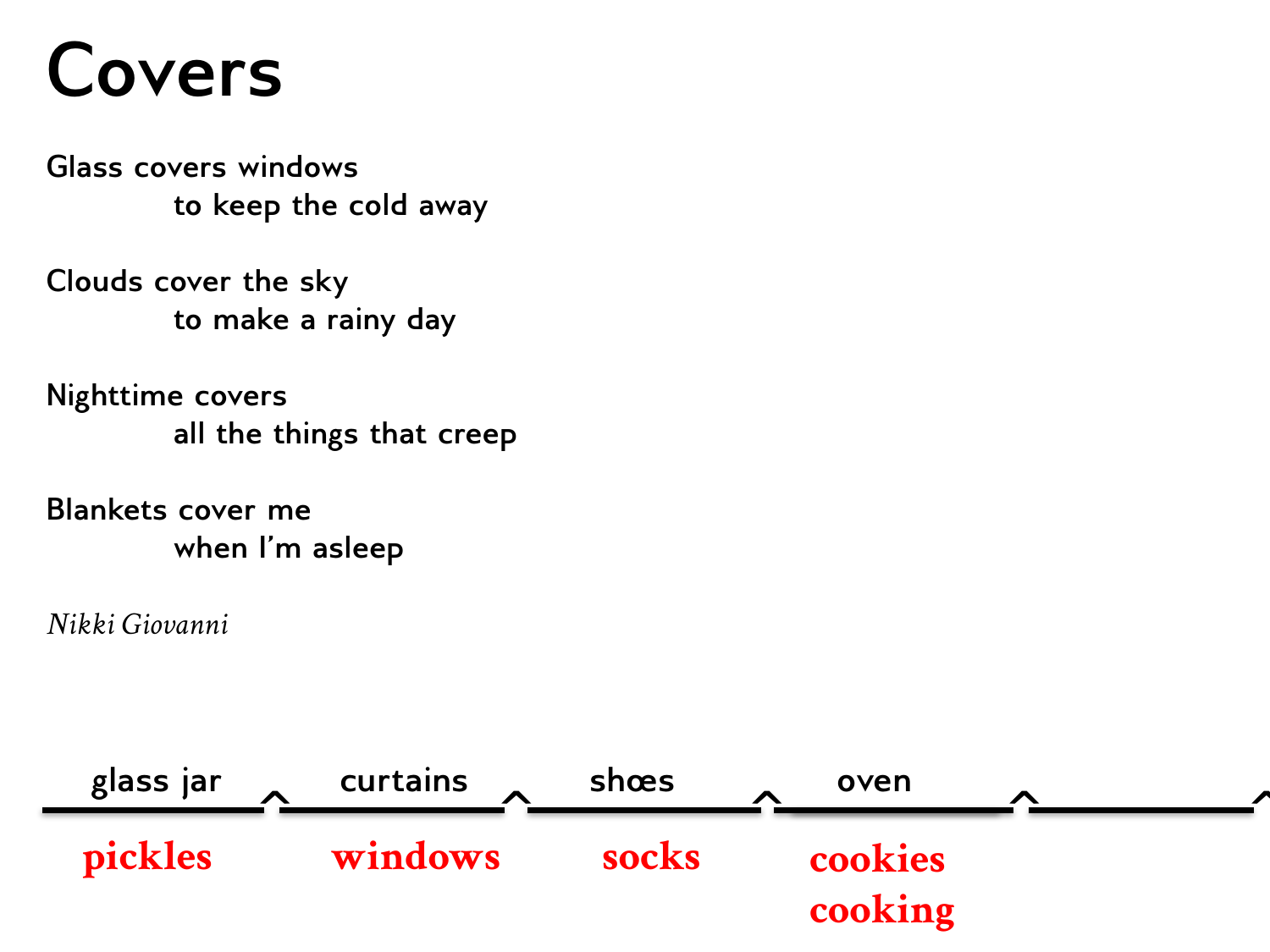

Covers

Glass covers windows
	to keep the cold away

Clouds cover the sky
	to make a rainy day

Nighttime covers
	all the things that creep

Blankets cover me
	when I’m asleep

Nikki Giovanni

glass jar
curtains
shoes
oven
^
^
^
^
^
^
pickles
windows
socks
cookies
cooking